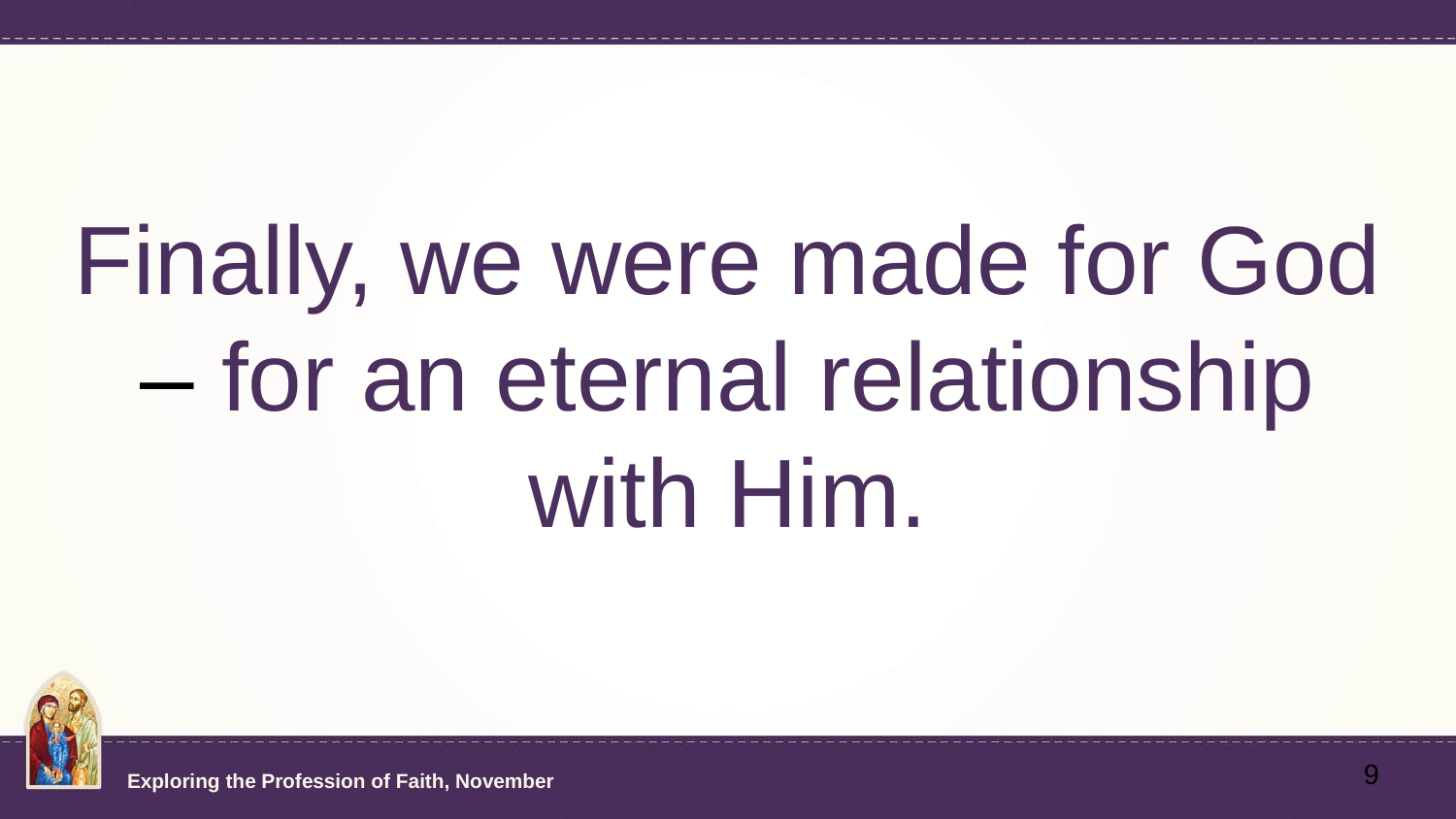

#
Finally, we were made for God – for an eternal relationship with Him.
9
Exploring the Profession of Faith, November